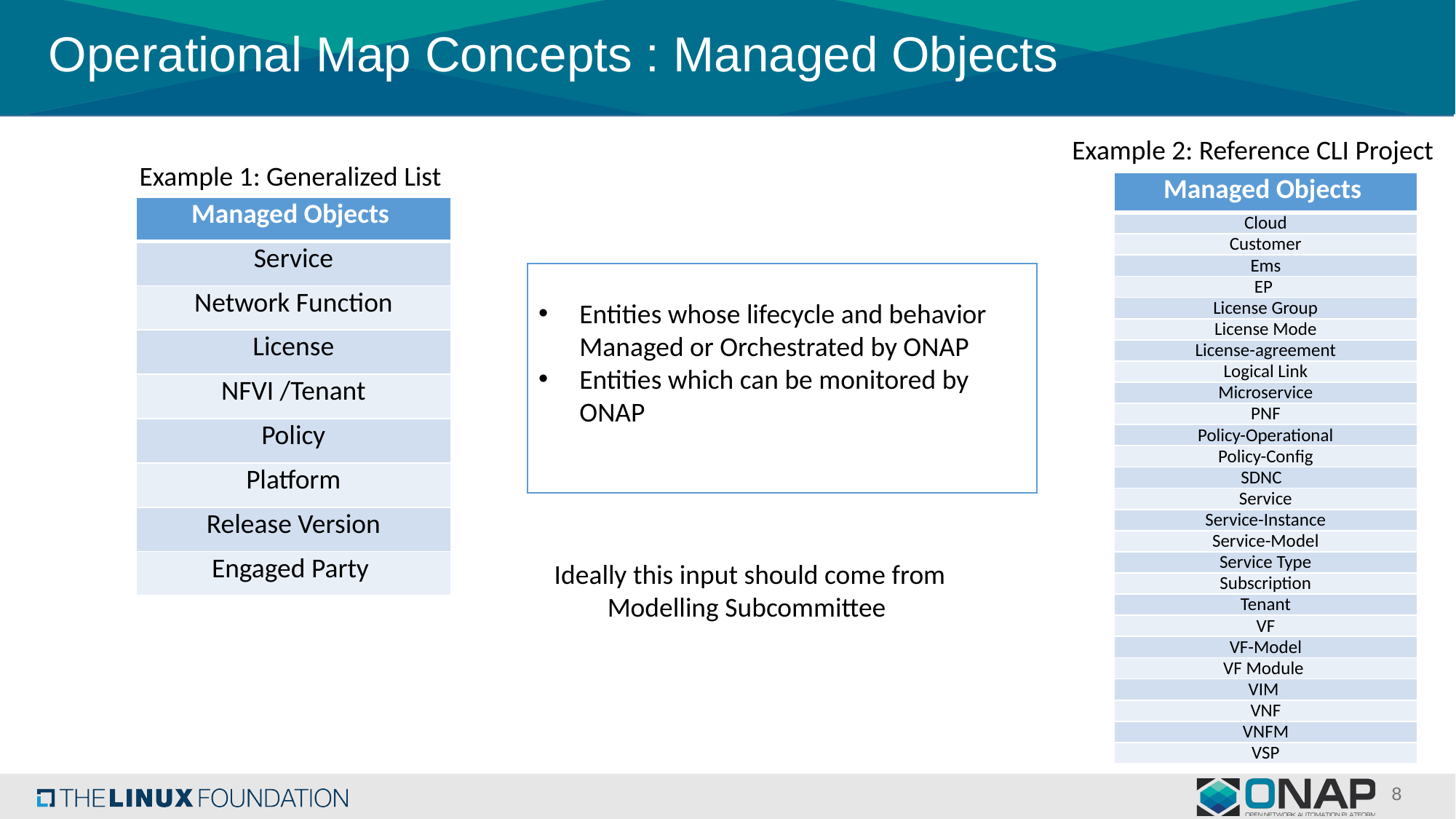

# Operational Map Concepts : Managed Objects
Example 2: Reference CLI Project
Example 1: Generalized List
| Managed Objects |
| --- |
| Cloud |
| Customer |
| Ems |
| EP |
| License Group |
| License Mode |
| License-agreement |
| Logical Link |
| Microservice |
| PNF |
| Policy-Operational |
| Policy-Config |
| SDNC |
| Service |
| Service-Instance |
| Service-Model |
| Service Type |
| Subscription |
| Tenant |
| VF |
| VF-Model |
| VF Module |
| VIM |
| VNF |
| VNFM |
| VSP |
| Managed Objects |
| --- |
| Service |
| Network Function |
| License |
| NFVI /Tenant |
| Policy |
| Platform |
| Release Version |
| Engaged Party |
Entities whose lifecycle and behavior Managed or Orchestrated by ONAP
Entities which can be monitored by ONAP

Ideally this input should come from Modelling Subcommittee
8